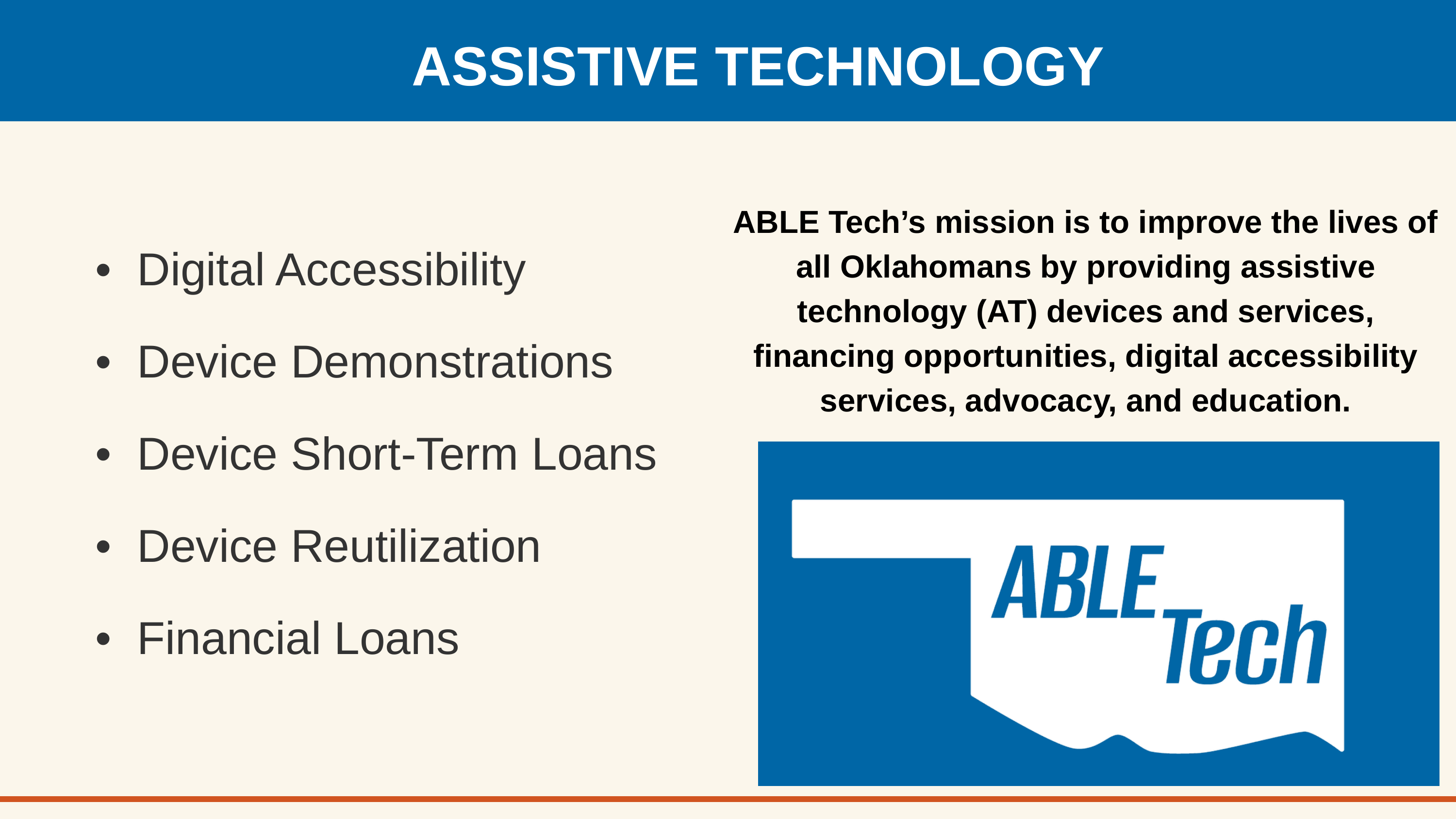

ASSISTIVE TECHNOLOGY
ABLE Tech’s mission is to improve the lives of all Oklahomans by providing assistive technology (AT) devices and services, financing opportunities, digital accessibility services, advocacy, and education.
  •  Digital Accessibility
  •  Device Demonstrations
  •  Device Short-Term Loans
  •  Device Reutilization
  •  Financial Loans